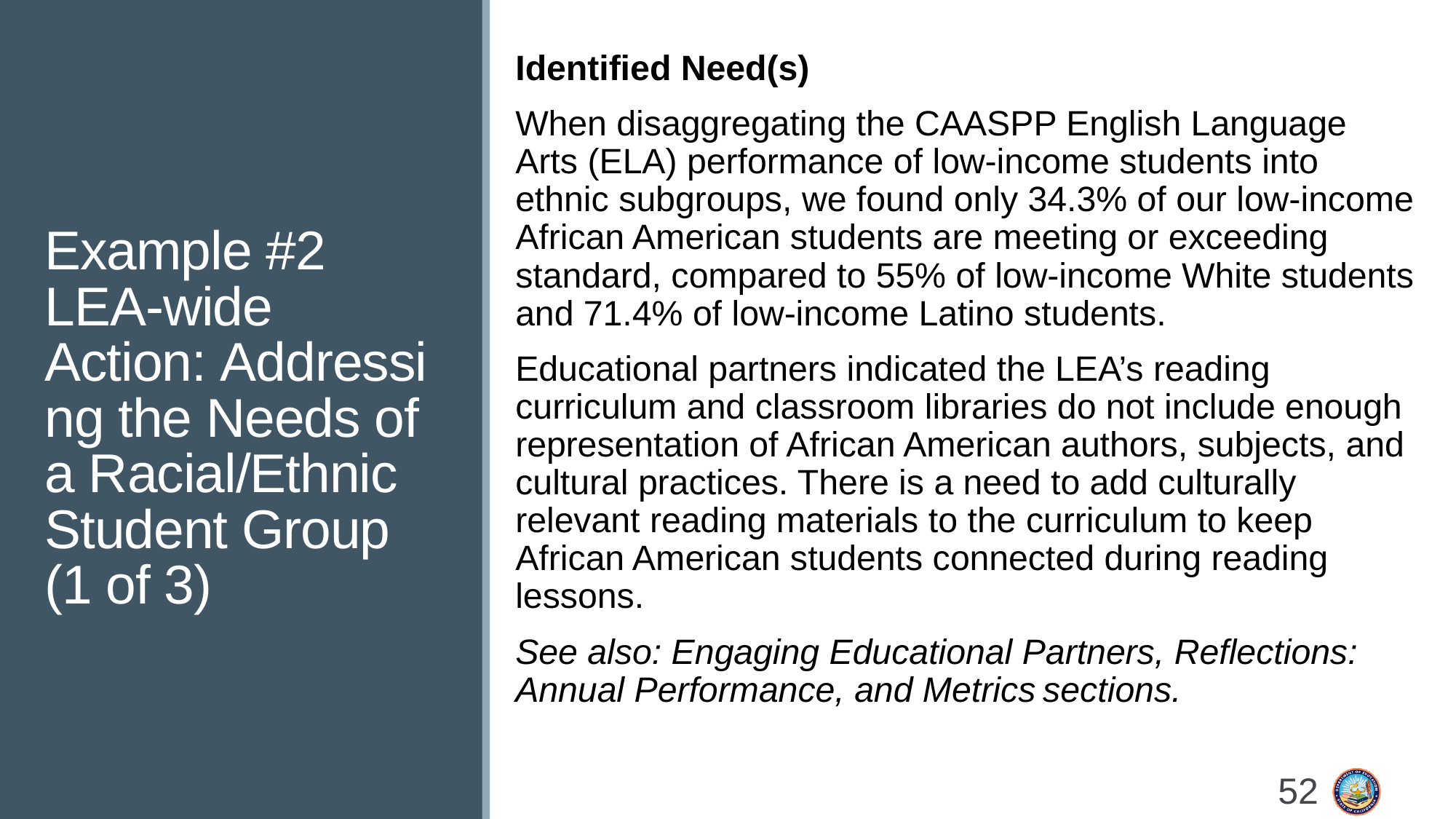

# Example #2 LEA-wide Action: Addressing the Needs of a Racial/Ethnic Student Group  (1 of 3)
Identified Need(s)
When disaggregating the CAASPP English Language Arts (ELA) performance of low-income students into ethnic subgroups, we found only 34.3% of our low-income African American students are meeting or exceeding standard, compared to 55% of low-income White students and 71.4% of low-income Latino students.
Educational partners indicated the LEA’s reading curriculum and classroom libraries do not include enough representation of African American authors, subjects, and cultural practices. There is a need to add culturally relevant reading materials to the curriculum to keep African American students connected during reading lessons.
See also: Engaging Educational Partners, Reflections: Annual Performance, and Metrics sections.
52